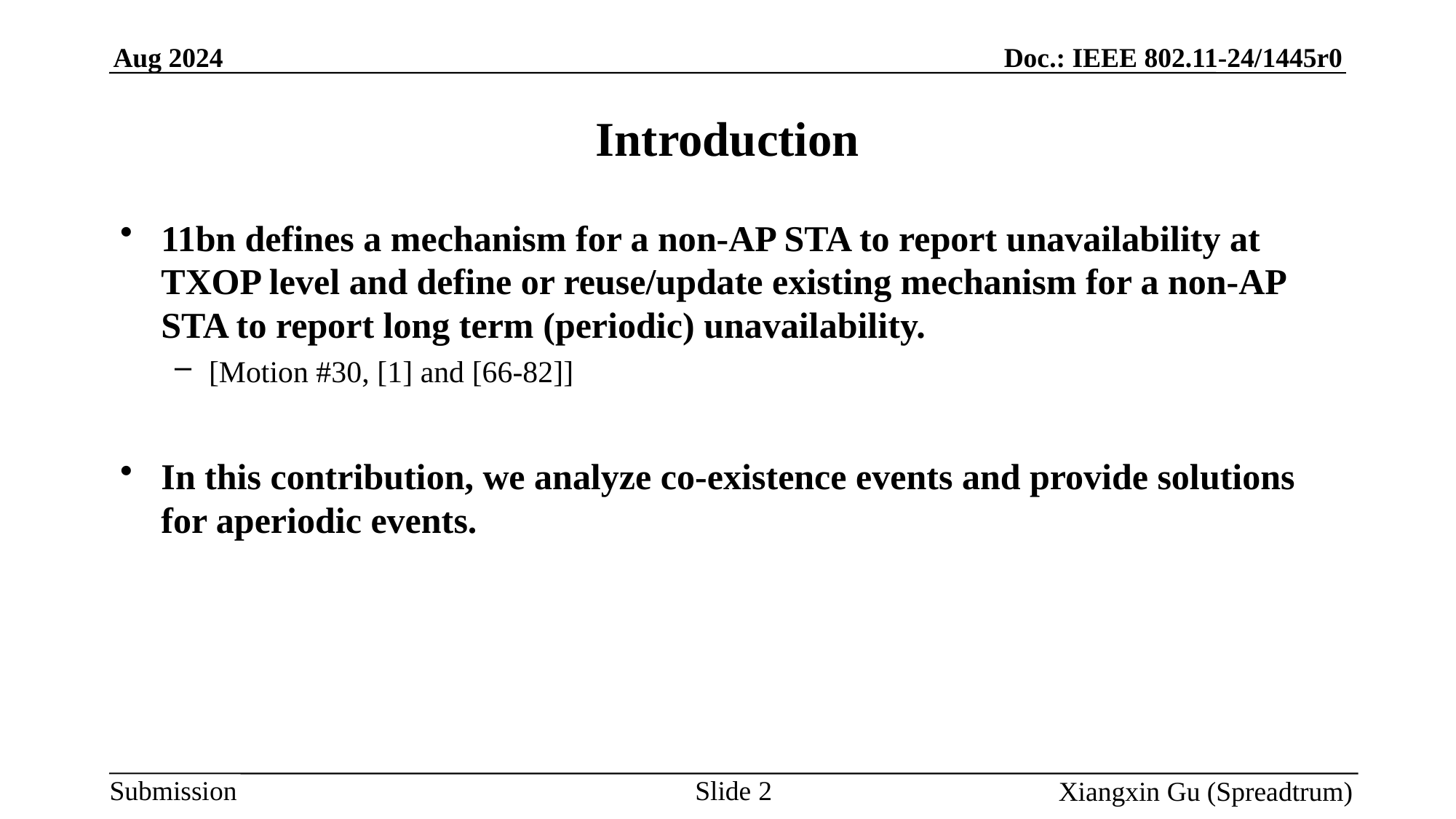

# Introduction
11bn defines a mechanism for a non-AP STA to report unavailability at TXOP level and define or reuse/update existing mechanism for a non-AP STA to report long term (periodic) unavailability.
[Motion #30, [1] and [66-82]]

In this contribution, we analyze co-existence events and provide solutions for aperiodic events.
Slide 2
Xiangxin Gu (Spreadtrum)